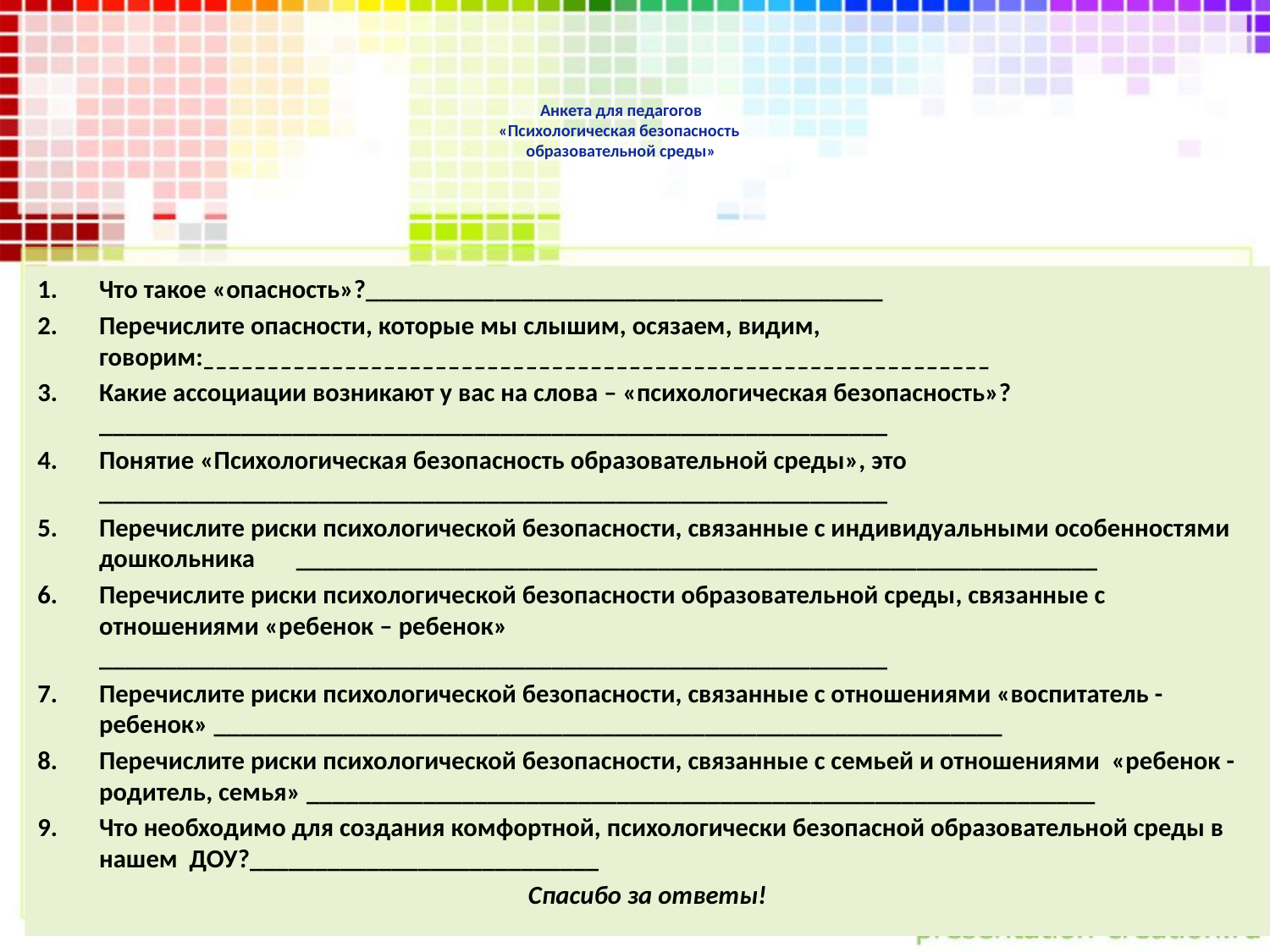

# Анкета для педагогов «Психологическая безопасность образовательной среды»
Что такое «опасность»?________________________________________
Перечислите опасности, которые мы слышим, осязаем, видим, говорим:_____________________________________________________________
Какие ассоциации возникают у вас на слова – «психологическая безопасность»? _____________________________________________________________
Понятие «Психологическая безопасность образовательной среды», это _____________________________________________________________
Перечислите риски психологической безопасности, связанные с индивидуальными особенностями дошкольника       ______________________________________________________________
Перечислите риски психологической безопасности образовательной среды, связанные с отношениями «ребенок – ребенок» _____________________________________________________________
Перечислите риски психологической безопасности, связанные с отношениями «воспитатель - ребенок» _____________________________________________________________
Перечислите риски психологической безопасности, связанные с семьей и отношениями  «ребенок - родитель, семья» _____________________________________________________________
Что необходимо для создания комфортной, психологически безопасной образовательной среды в  нашем  ДОУ?___________________________
Спасибо за ответы!